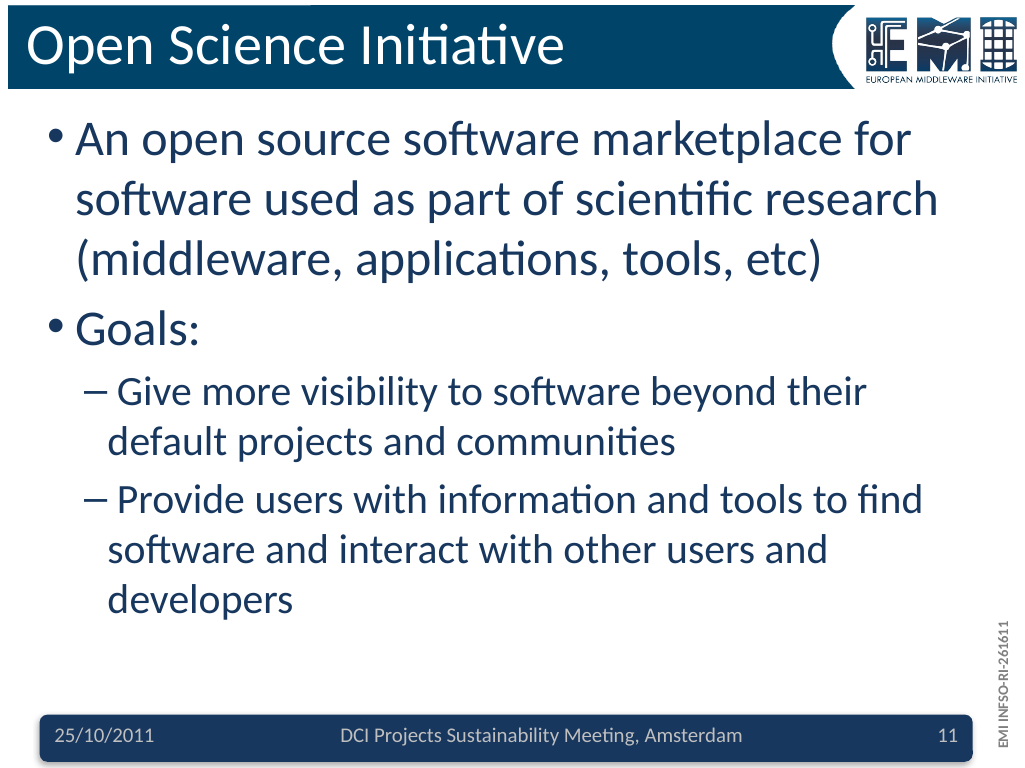

# Open Science Initiative
An open source software marketplace for software used as part of scientific research (middleware, applications, tools, etc)
Goals:
 Give more visibility to software beyond their default projects and communities
 Provide users with information and tools to find software and interact with other users and developers
25/10/2011
DCI Projects Sustainability Meeting, Amsterdam
11